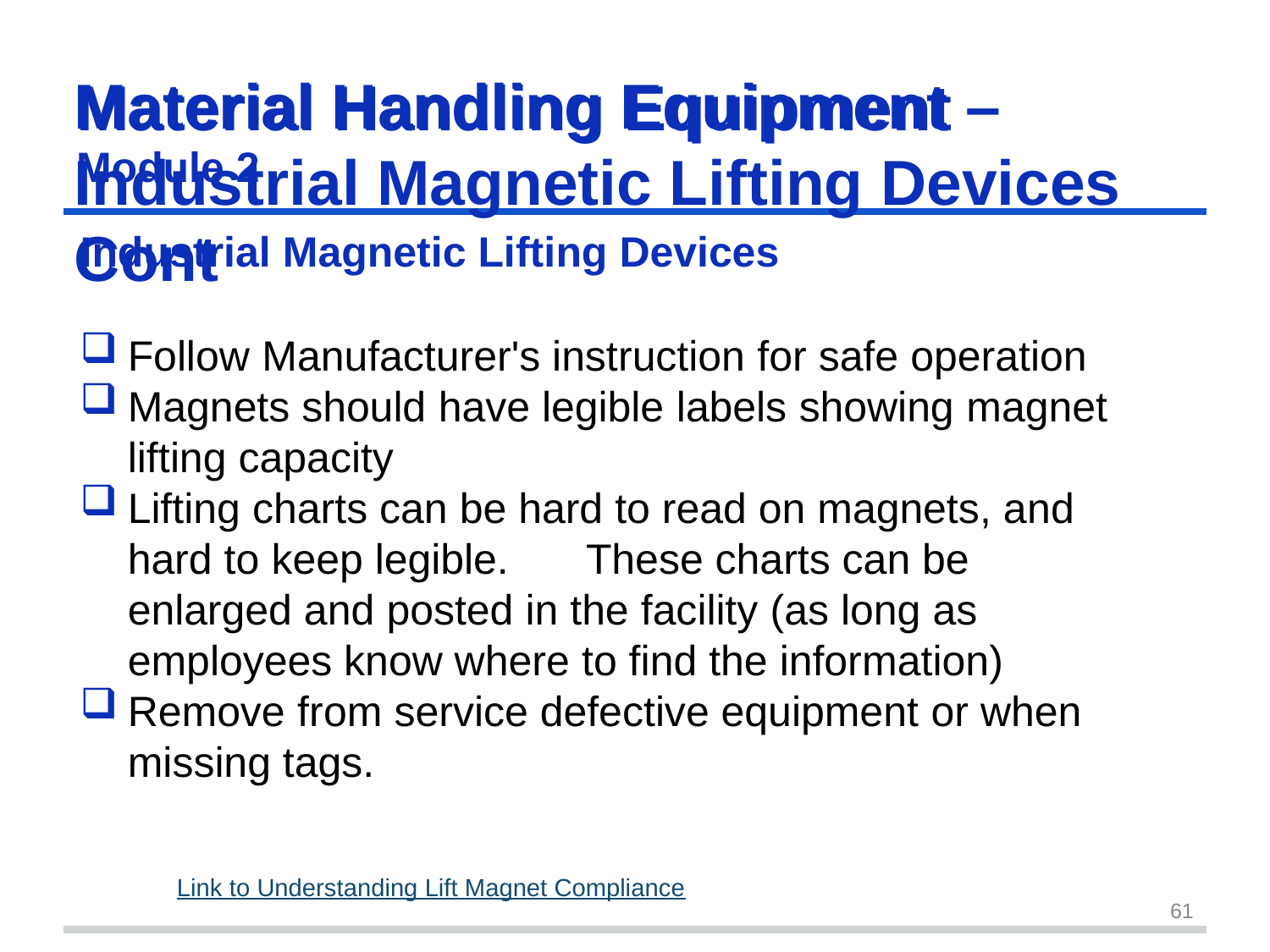

# Material Handling Equipment – Industrial Magnetic Lifting Devices Cont
Material Handling	Equipment
Module 2
Industrial Magnetic Lifting Devices

Follow Manufacturer's instruction for safe operation
Magnets should have legible labels showing magnet lifting capacity
Lifting charts can be hard to read on magnets, and hard to keep legible.	These charts can be enlarged and posted in the facility (as long as employees know where to find the information)
Remove from service defective equipment or when missing tags.
Link to Understanding Lift Magnet Compliance
61